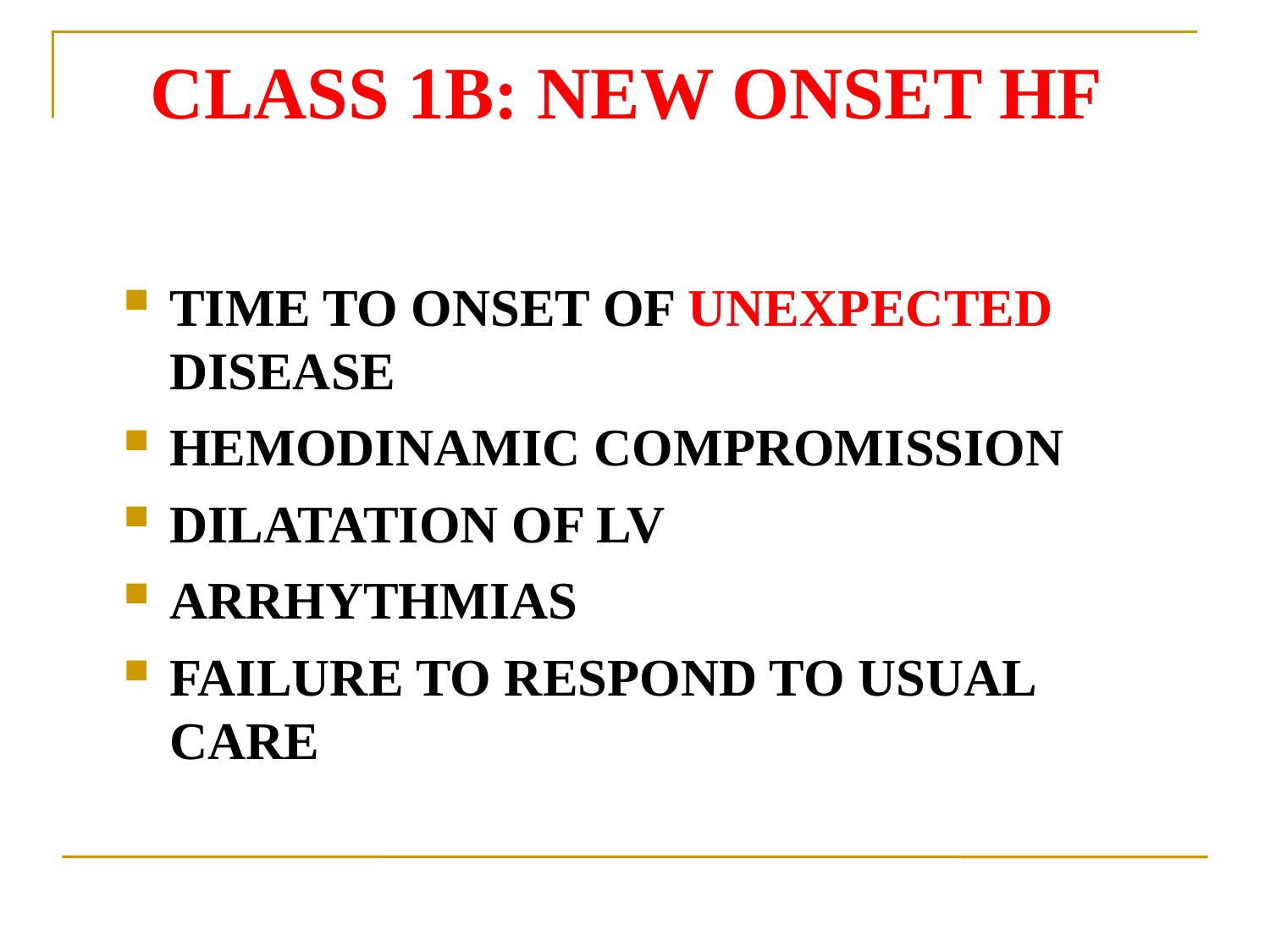

CLASS 1B: NEW ONSET HF

TIME TO ONSET OF UNEXPECTED DISEASE
HEMODINAMIC COMPROMISSION
DILATATION OF LV
ARRHYTHMIAS
FAILURE TO RESPOND TO USUAL CARE